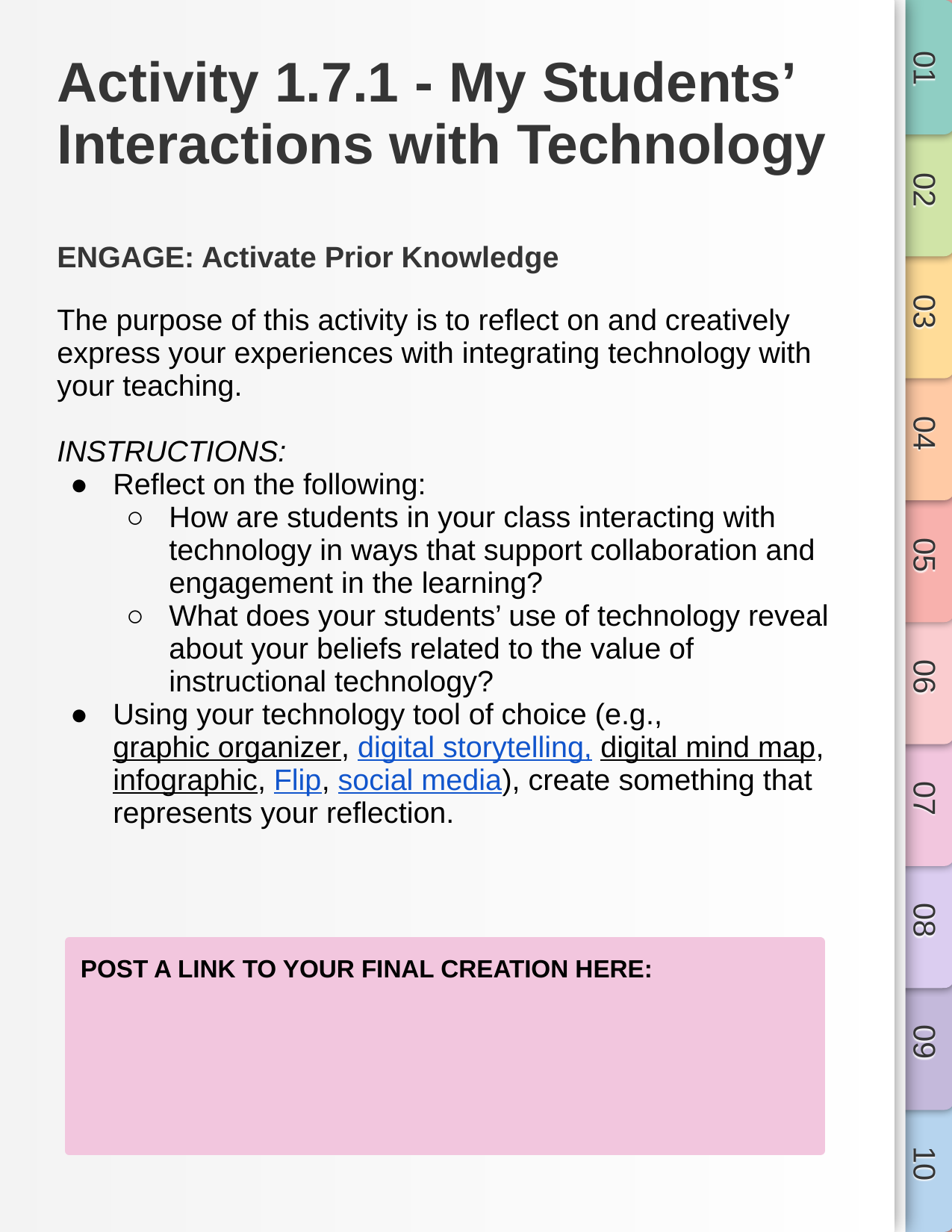

# Activity 1.7.1 - My Students’ Interactions with Technology

ENGAGE: Activate Prior Knowledge

The purpose of this activity is to reflect on and creatively express your experiences with integrating technology with your teaching.

INSTRUCTIONS:
Reflect on the following:
How are students in your class interacting with technology in ways that support collaboration and engagement in the learning?
What does your students’ use of technology reveal about your beliefs related to the value of instructional technology?
Using your technology tool of choice (e.g., graphic organizer, digital storytelling, digital mind map, infographic, Flip, social media), create something that represents your reflection.

POST A LINK TO YOUR FINAL CREATION HERE: